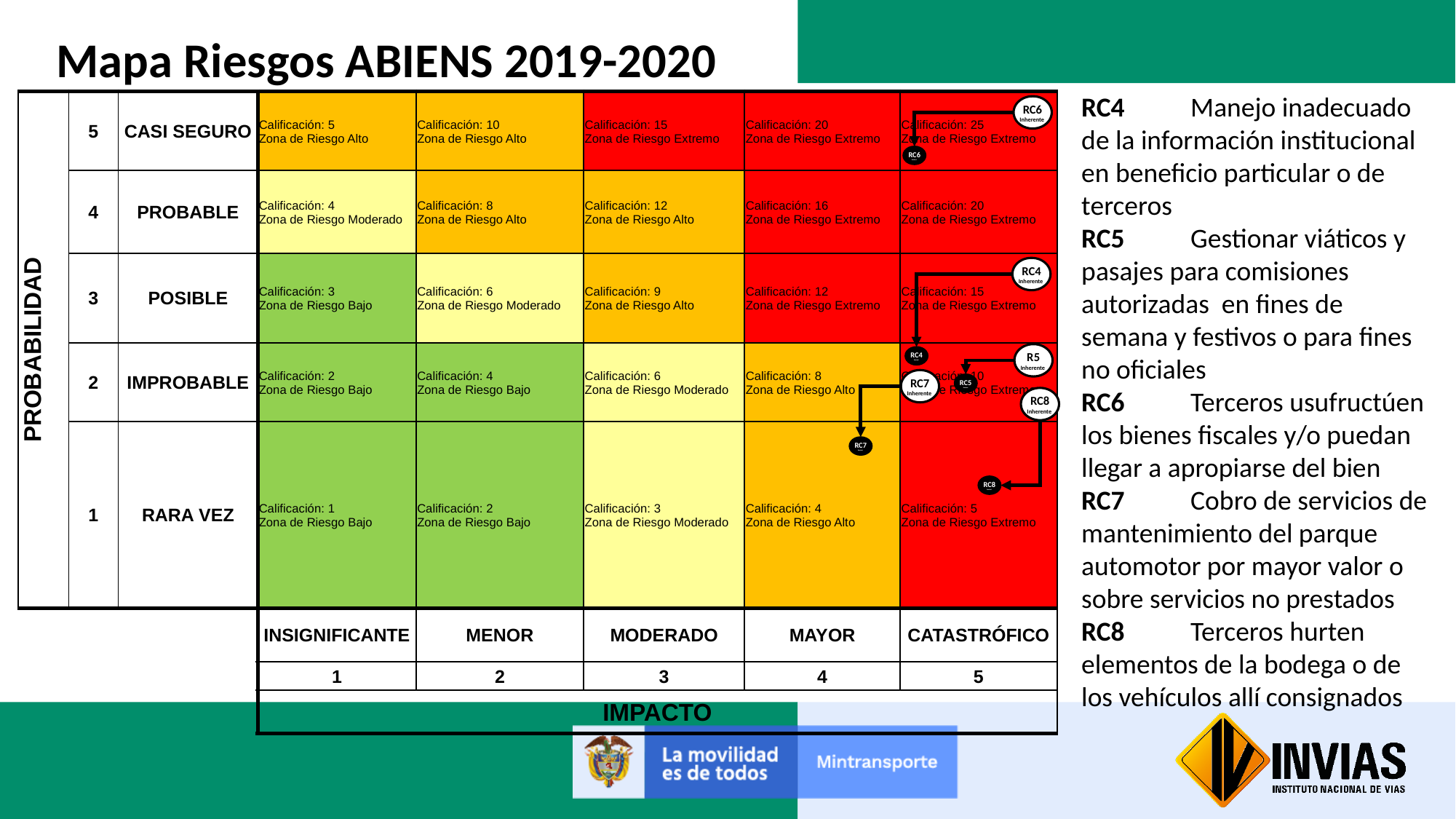

Mapa Riesgos ABIENS 2019-2020
RC4	Manejo inadecuado de la información institucional en beneficio particular o de terceros
RC5	Gestionar viáticos y pasajes para comisiones autorizadas  en fines de semana y festivos o para fines no oficiales
RC6	Terceros usufructúen los bienes fiscales y/o puedan llegar a apropiarse del bien
RC7	Cobro de servicios de mantenimiento del parque automotor por mayor valor o sobre servicios no prestados
RC8	Terceros hurten elementos de la bodega o de los vehículos allí consignados

| PROBABILIDAD | 5 | CASI SEGURO | Calificación: 5 Zona de Riesgo Alto | Calificación: 10 Zona de Riesgo Alto | Calificación: 15 Zona de Riesgo Extremo | Calificación: 20 Zona de Riesgo Extremo | Calificación: 25 Zona de Riesgo Extremo |
| --- | --- | --- | --- | --- | --- | --- | --- |
|  | 4 | PROBABLE | Calificación: 4 Zona de Riesgo Moderado | Calificación: 8 Zona de Riesgo Alto | Calificación: 12 Zona de Riesgo Alto | Calificación: 16 Zona de Riesgo Extremo | Calificación: 20 Zona de Riesgo Extremo |
|  | 3 | POSIBLE | Calificación: 3 Zona de Riesgo Bajo | Calificación: 6 Zona de Riesgo Moderado | Calificación: 9 Zona de Riesgo Alto | Calificación: 12 Zona de Riesgo Extremo | Calificación: 15 Zona de Riesgo Extremo |
|  | 2 | IMPROBABLE | Calificación: 2 Zona de Riesgo Bajo | Calificación: 4 Zona de Riesgo Bajo | Calificación: 6 Zona de Riesgo Moderado | Calificación: 8 Zona de Riesgo Alto | Calificación: 10 Zona de Riesgo Extremo |
|  | 1 | RARA VEZ | Calificación: 1 Zona de Riesgo Bajo | Calificación: 2 Zona de Riesgo Bajo | Calificación: 3 Zona de Riesgo Moderado | Calificación: 4 Zona de Riesgo Alto | Calificación: 5 Zona de Riesgo Extremo |
|  |  |  | INSIGNIFICANTE | MENOR | MODERADO | MAYOR | CATASTRÓFICO |
|  |  |  | 1 | 2 | 3 | 4 | 5 |
|  |  |  | IMPACTO |  |  |  |  |
RC6
Inherente
RC6
Residual
RC4
Inherente
R5
Inherente
RC4
Residual
RC7
Inherente
RC5
Residual

RC8
Inherente
RC7
Residual
RC8
Residual